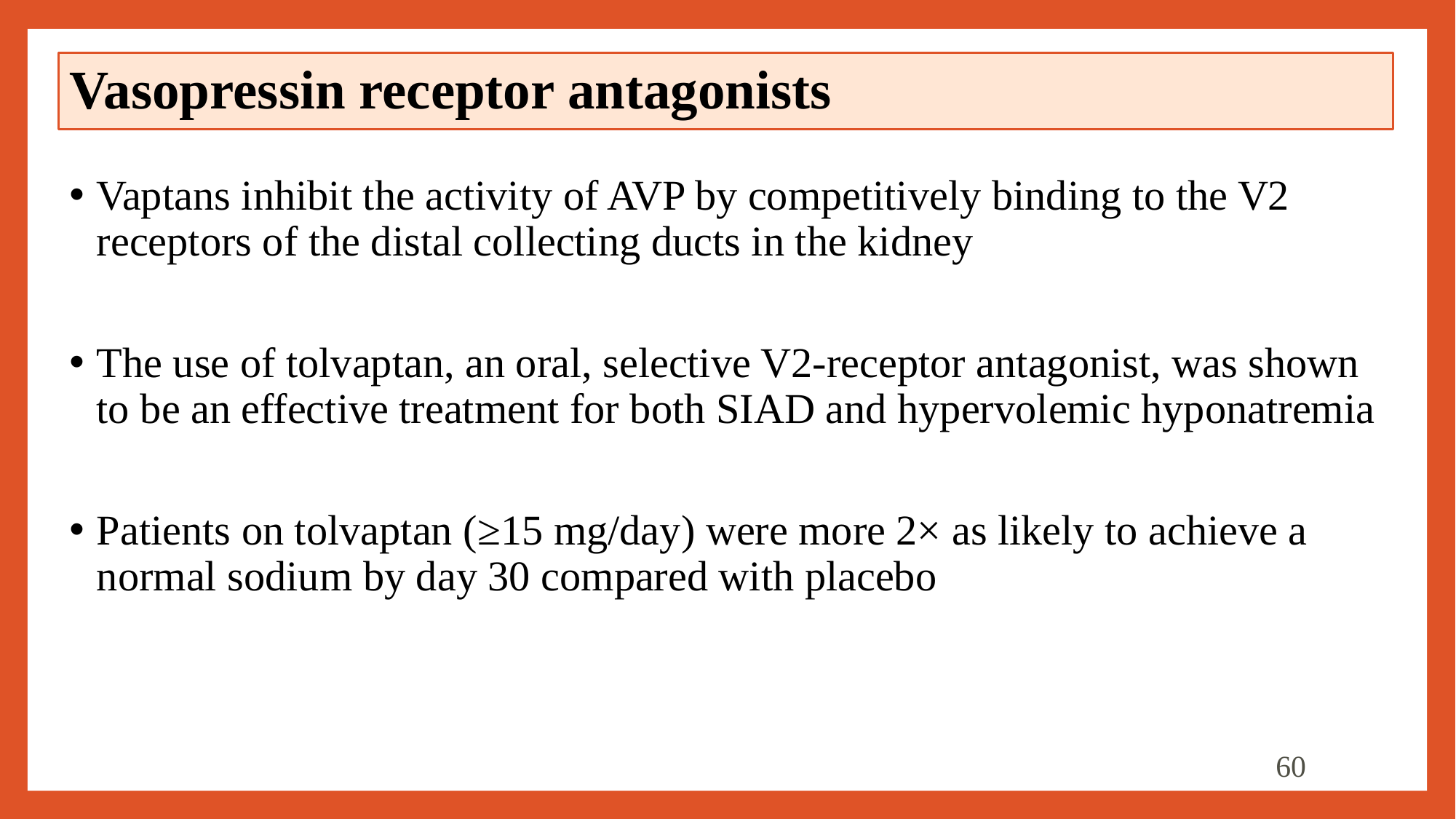

# Vasopressin receptor antagonists
Vaptans inhibit the activity of AVP by competitively binding to the V2 receptors of the distal collecting ducts in the kidney

The use of tolvaptan, an oral, selective V2-receptor antagonist, was shown to be an effective treatment for both SIAD and hypervolemic hyponatremia

Patients on tolvaptan (≥15 mg/day) were more 2× as likely to achieve a normal sodium by day 30 compared with placebo

60